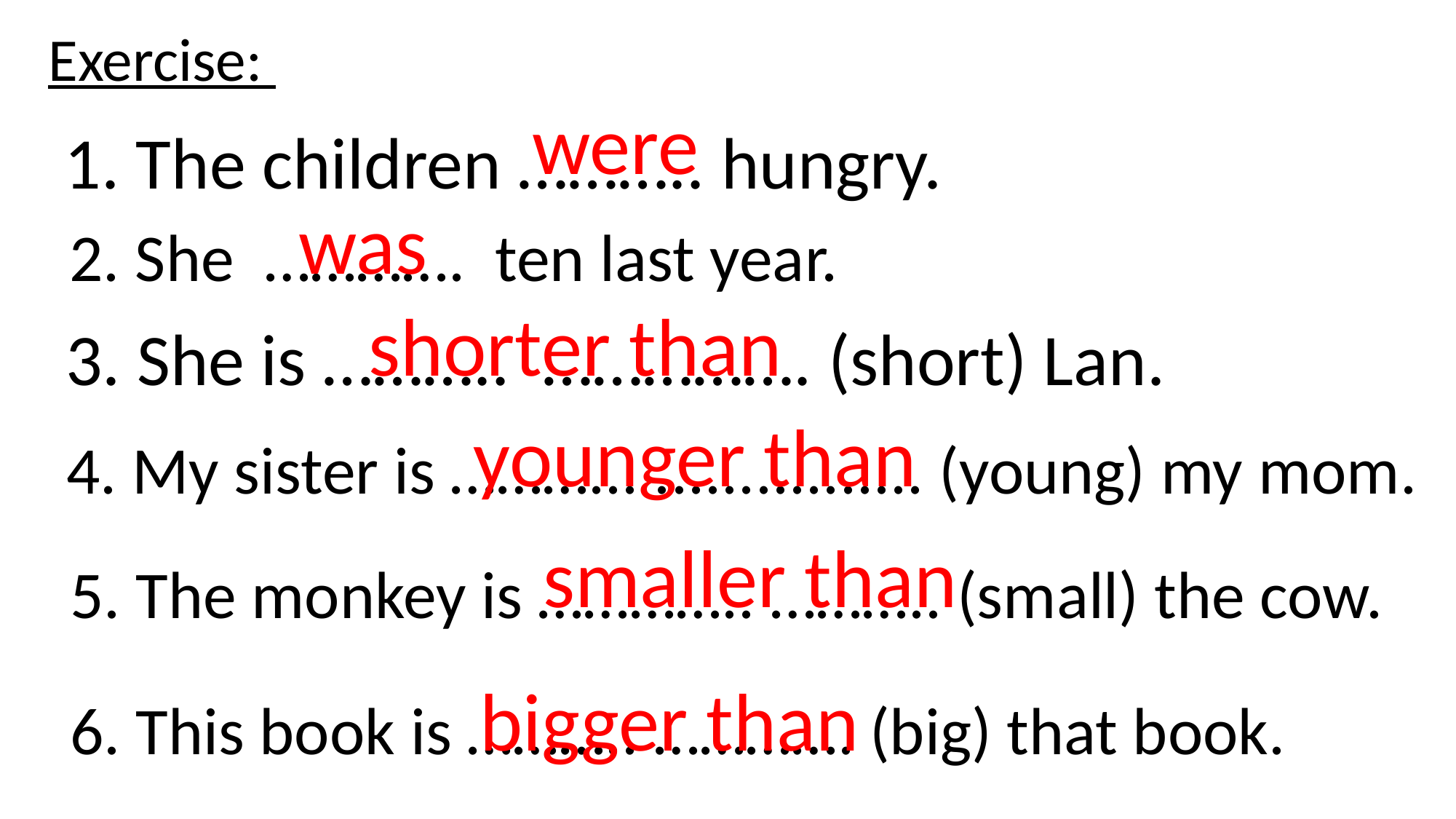

Exercise:
were
1. The children ……….. hungry.
was
2. She  ………….  ten last year.
shorter than
3. She is ………..  ……………. (short) Lan.
younger than
4. My sister is ………... ................ (young) my mom.
smaller than
5. The monkey is ………….. ……….. (small) the cow.
bigger than
6. This book is ……….. …………. (big) that book.